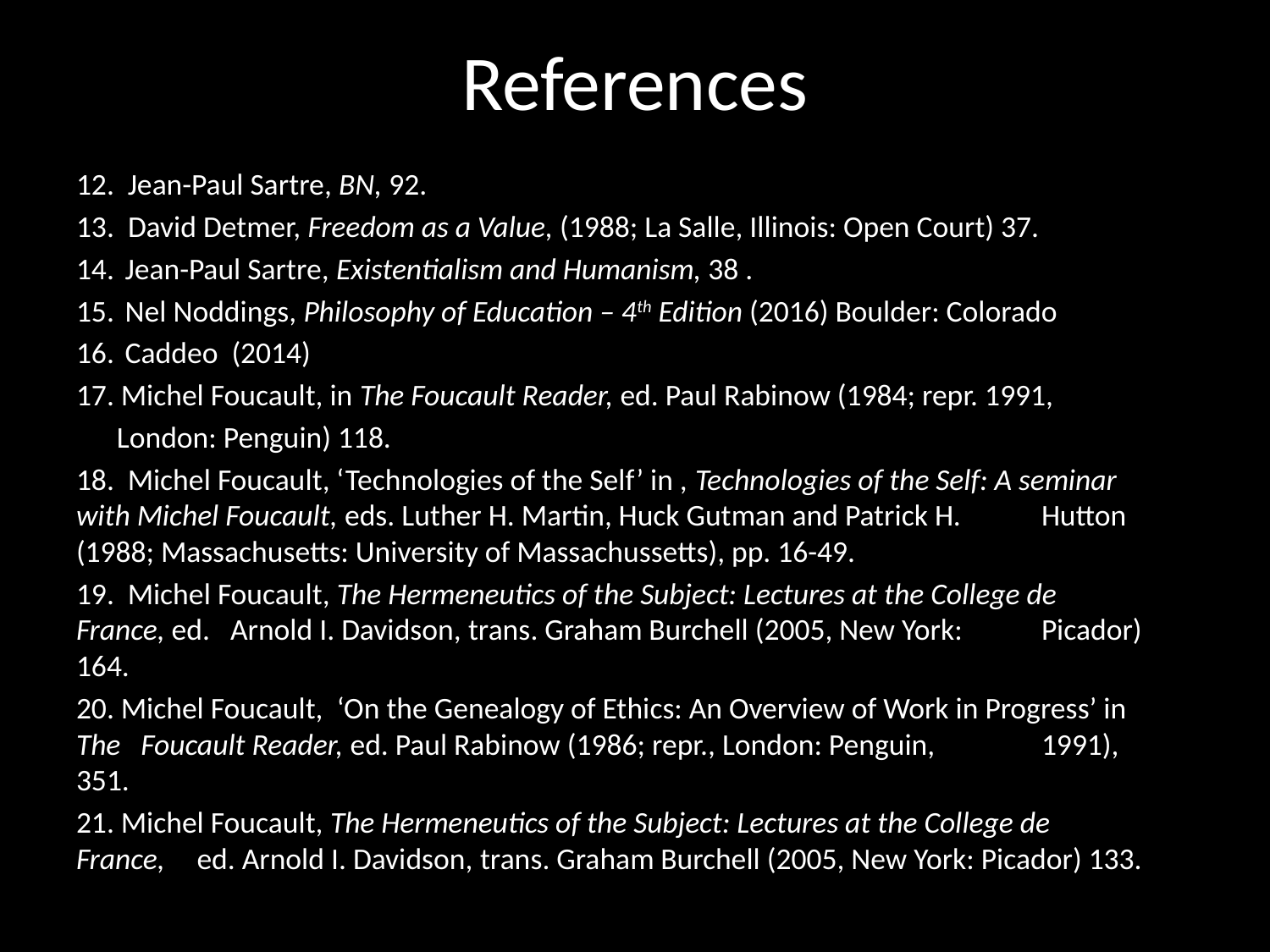

# References
12.  Jean-Paul Sartre, BN, 92.
13.  David Detmer, Freedom as a Value, (1988; La Salle, Illinois: Open Court) 37.
Jean-Paul Sartre, Existentialism and Humanism, 38 .
Nel Noddings, Philosophy of Education – 4th Edition (2016) Boulder: Colorado
Caddeo  (2014)
17. Michel Foucault, in The Foucault Reader, ed. Paul Rabinow (1984; repr. 1991,
      London: Penguin) 118.
18.  Michel Foucault, ‘Technologies of the Self’ in , Technologies of the Self: A seminar    	with Michel Foucault, eds. Luther H. Martin, Huck Gutman and Patrick H. 	Hutton (1988; Massachusetts: University of Massachussetts), pp. 16-49.
19.  Michel Foucault, The Hermeneutics of the Subject: Lectures at the College de    	France, ed.   Arnold I. Davidson, trans. Graham Burchell (2005, New York: 	Picador) 164.
20. Michel Foucault,  ‘On the Genealogy of Ethics: An Overview of Work in Progress’ in 	The   Foucault Reader, ed. Paul Rabinow (1986; repr., London: Penguin, 	1991), 	351.
21. Michel Foucault, The Hermeneutics of the Subject: Lectures at the College de 	France, 	ed. Arnold I. Davidson, trans. Graham Burchell (2005, New York: Picador) 133.